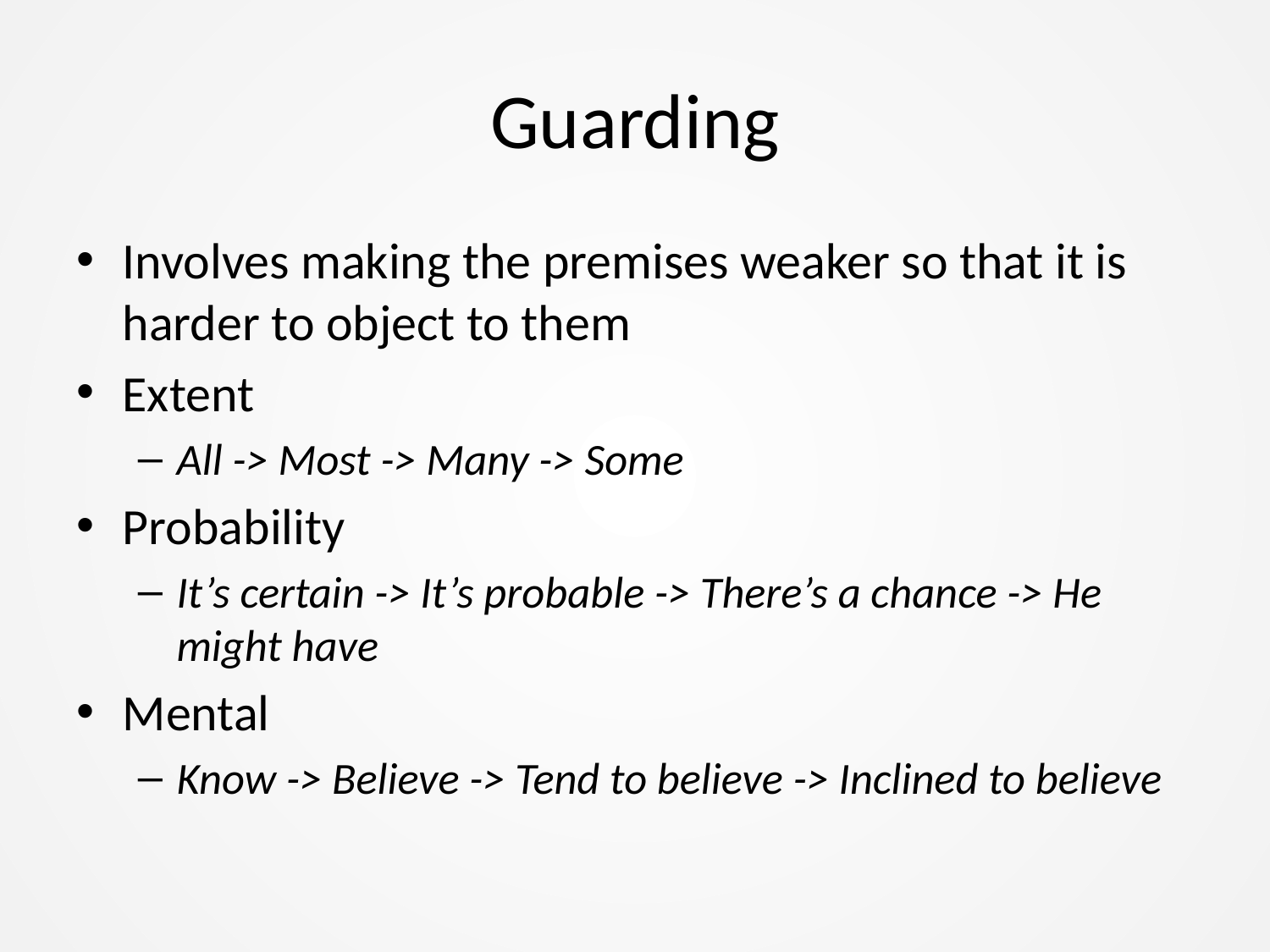

# Guarding
Involves making the premises weaker so that it is harder to object to them
Extent
All -> Most -> Many -> Some
Probability
It’s certain -> It’s probable -> There’s a chance -> He might have
Mental
Know -> Believe -> Tend to believe -> Inclined to believe